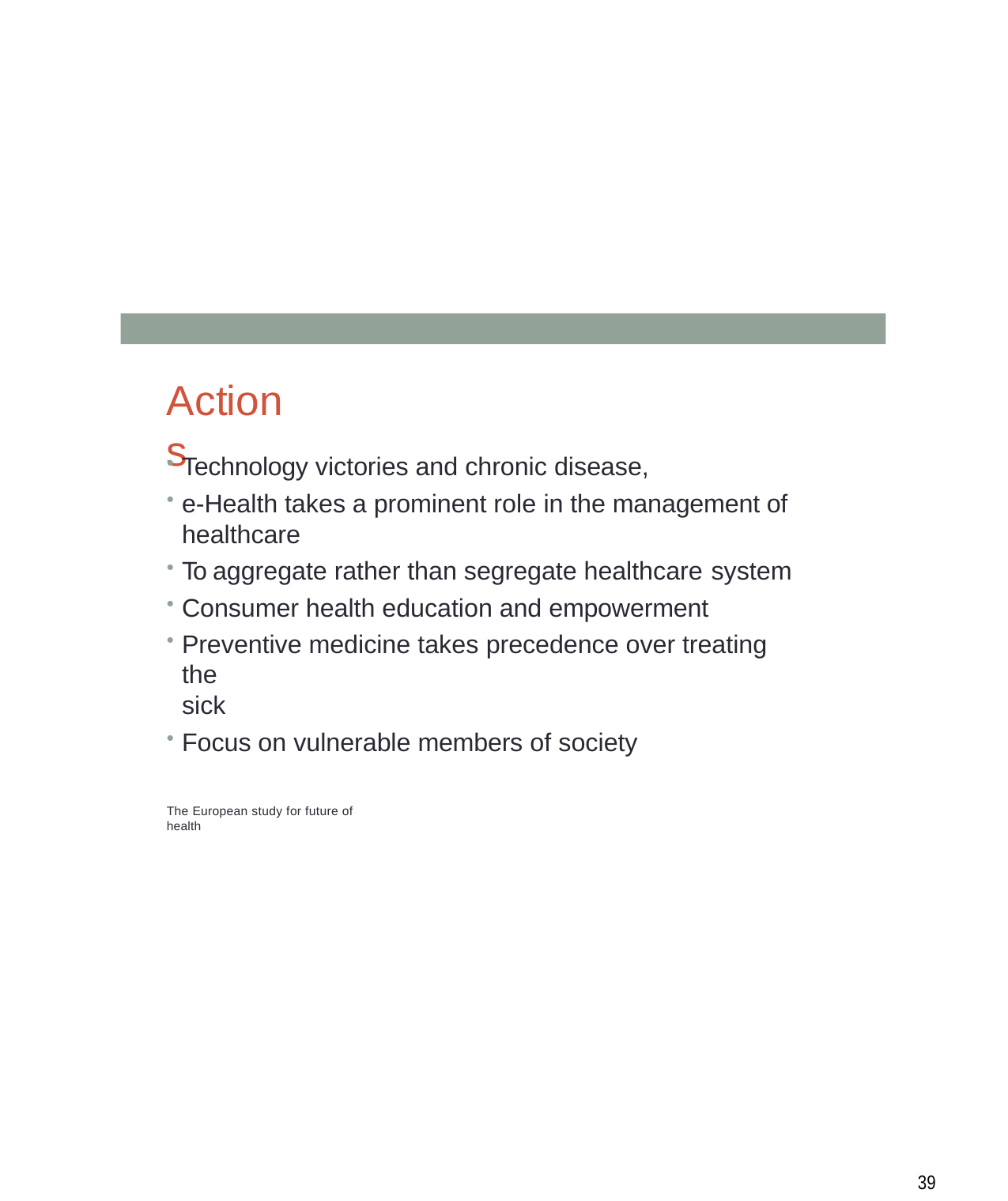

# Actions
Technology victories and chronic disease,
e-Health takes a prominent role in the management of  healthcare
To aggregate rather than segregate healthcare system
Consumer health education and empowerment
Preventive medicine takes precedence over treating the
sick
Focus on vulnerable members of society
The European study for future of health
39